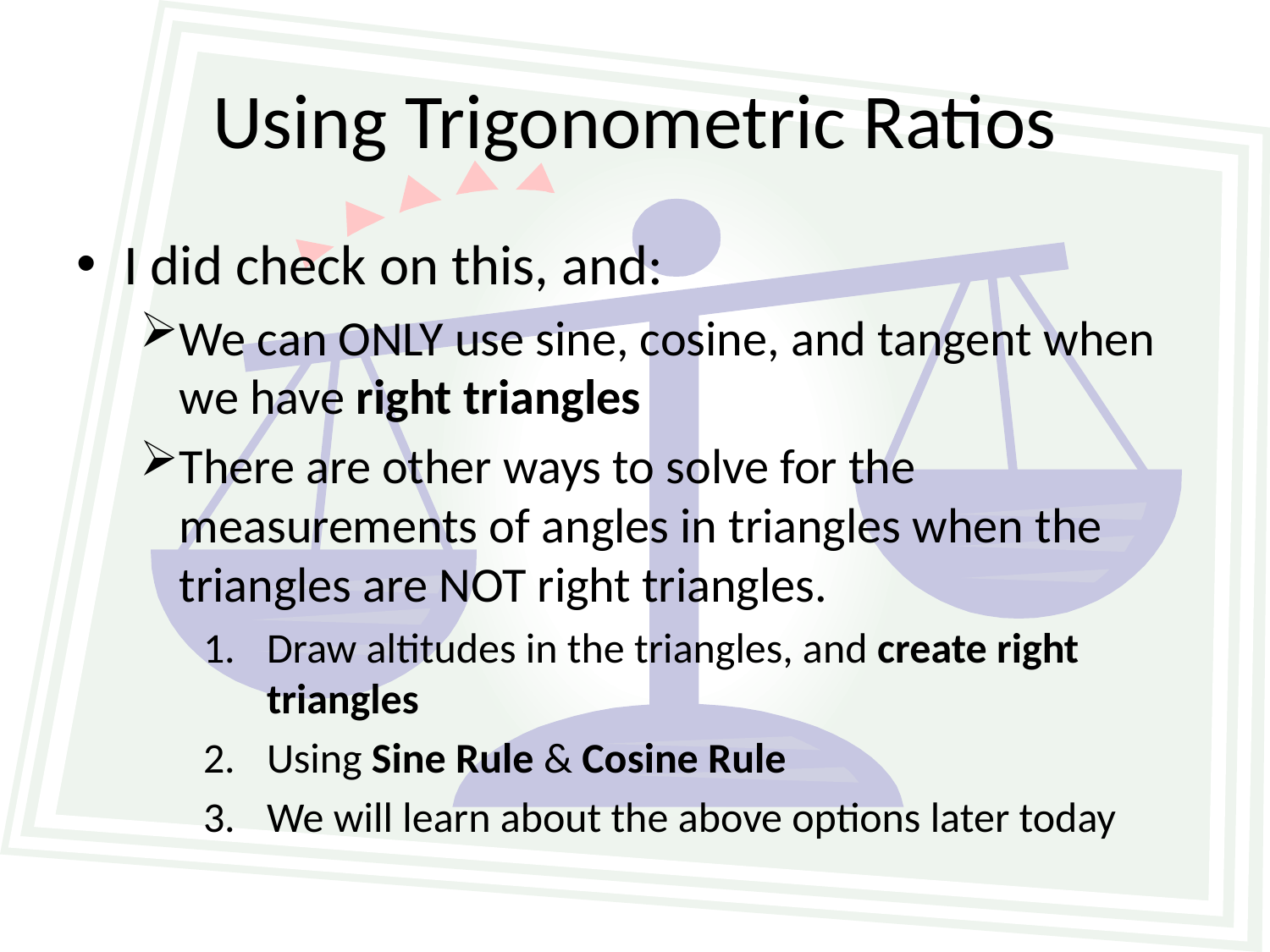

# Using Trigonometric Ratios
I did check on this, and:
We can ONLY use sine, cosine, and tangent when we have right triangles
There are other ways to solve for the measurements of angles in triangles when the triangles are NOT right triangles.
Draw altitudes in the triangles, and create right triangles
Using Sine Rule & Cosine Rule
We will learn about the above options later today